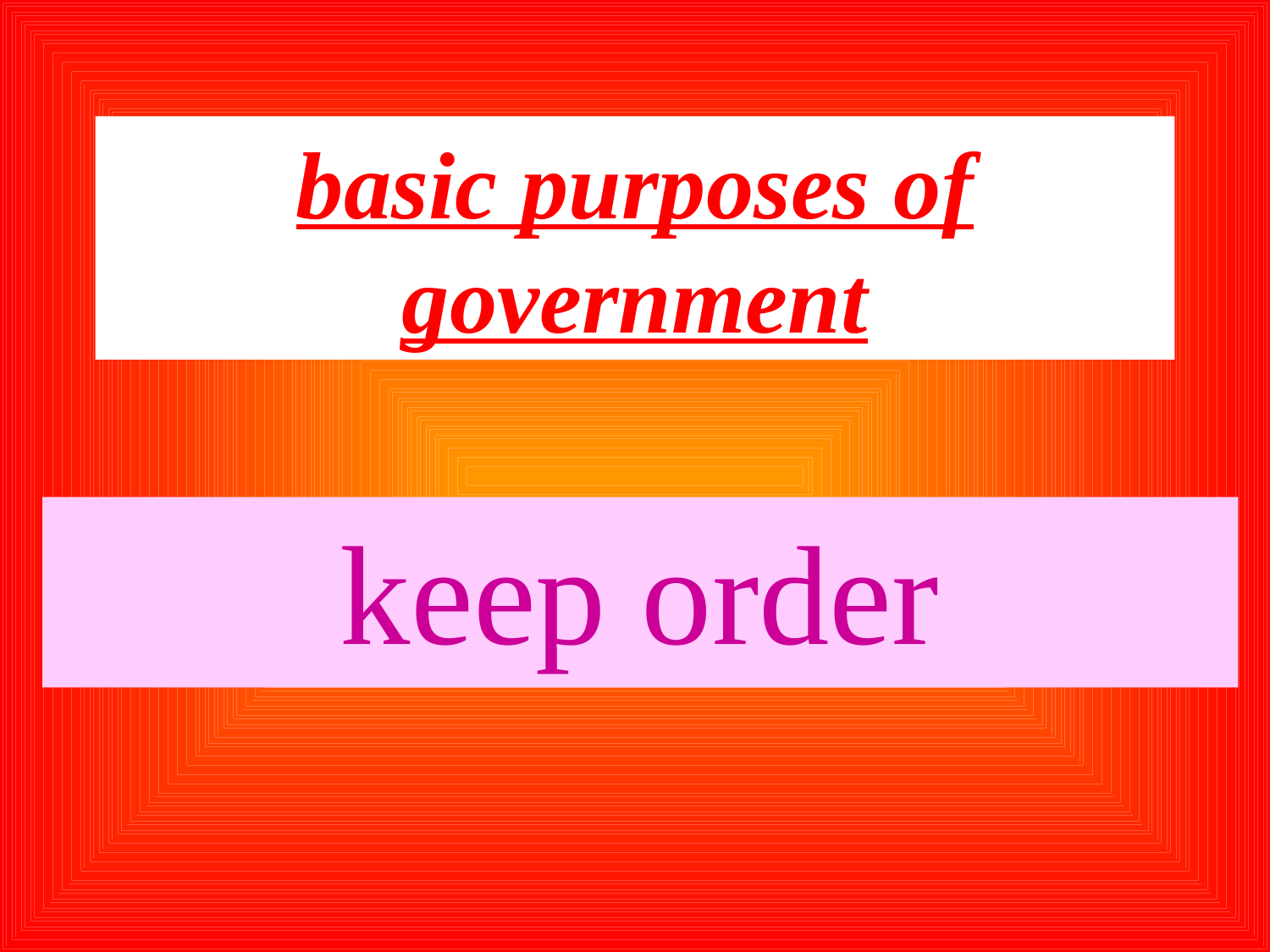

# basic purposes of government
keep order